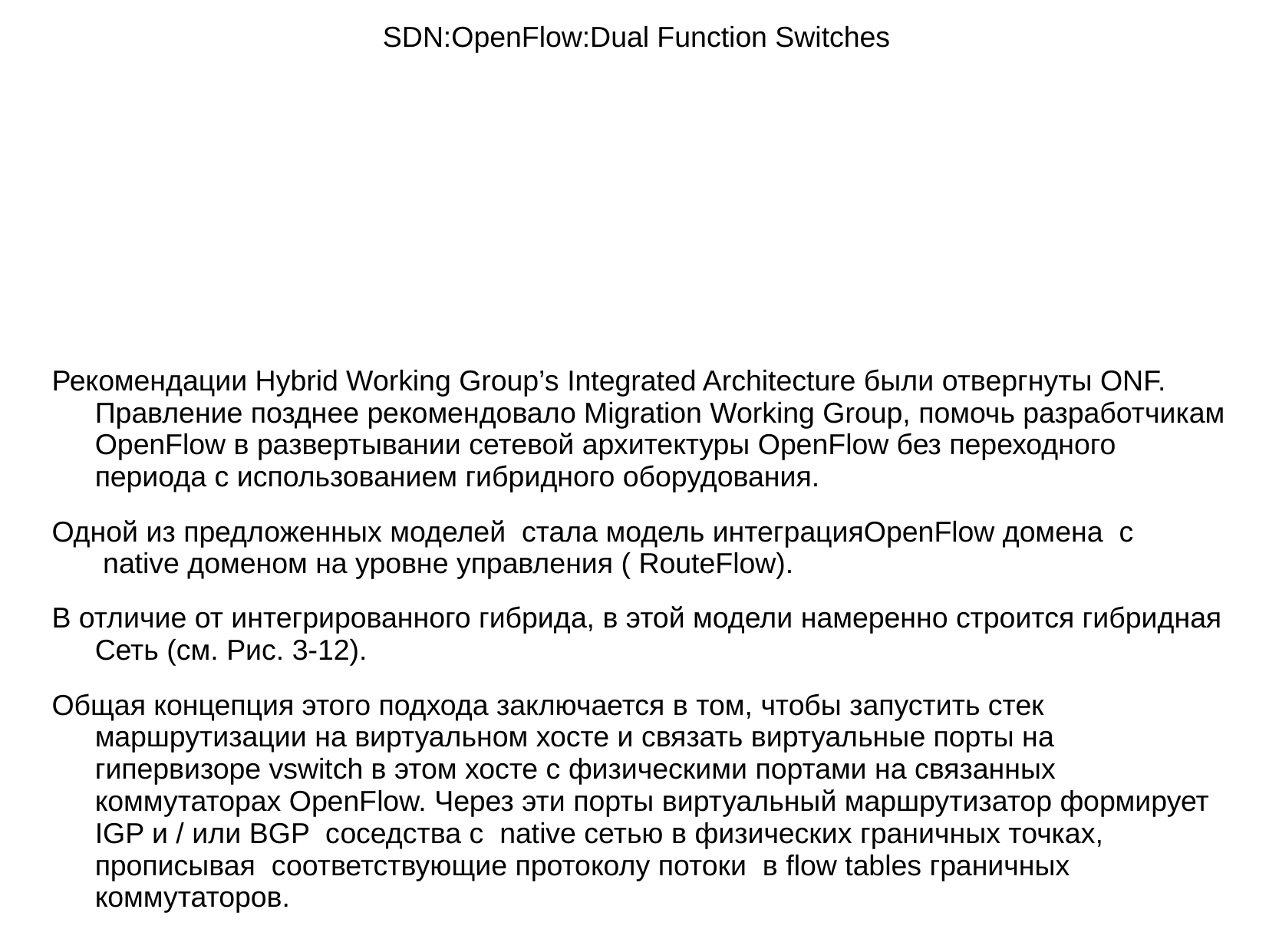

# SDN:OpenFlow:Dual Function Switches

Рекомендации Hybrid Working Group’s Integrated Architecture были отвергнуты ONF. Правление позднее рекомендовало Migration Working Group, помочь разработчикам OpenFlow в развертывании сетевой архитектуры OpenFlow без переходного периода с использованием гибридного оборудования.
Одной из предложенных моделей  стала модель интеграцияOpenFlow домена  с  native доменом на уровне управления ( RouteFlow).
В отличие от интегрированного гибрида, в этой модели намеренно строится гибридная Сеть (см. Рис. 3-12).
Общая концепция этого подхода заключается в том, чтобы запустить стек маршрутизации на виртуальном хосте и связать виртуальные порты на гипервизоре vswitch в этом хосте с физическими портами на связанных коммутаторах OpenFlow. Через эти порты виртуальный маршрутизатор формирует IGP и / или BGP  соседства с  native сетью в физических граничных точках,  прописывая  соответствующие протоколу потоки  в flow tables граничных коммутаторов.